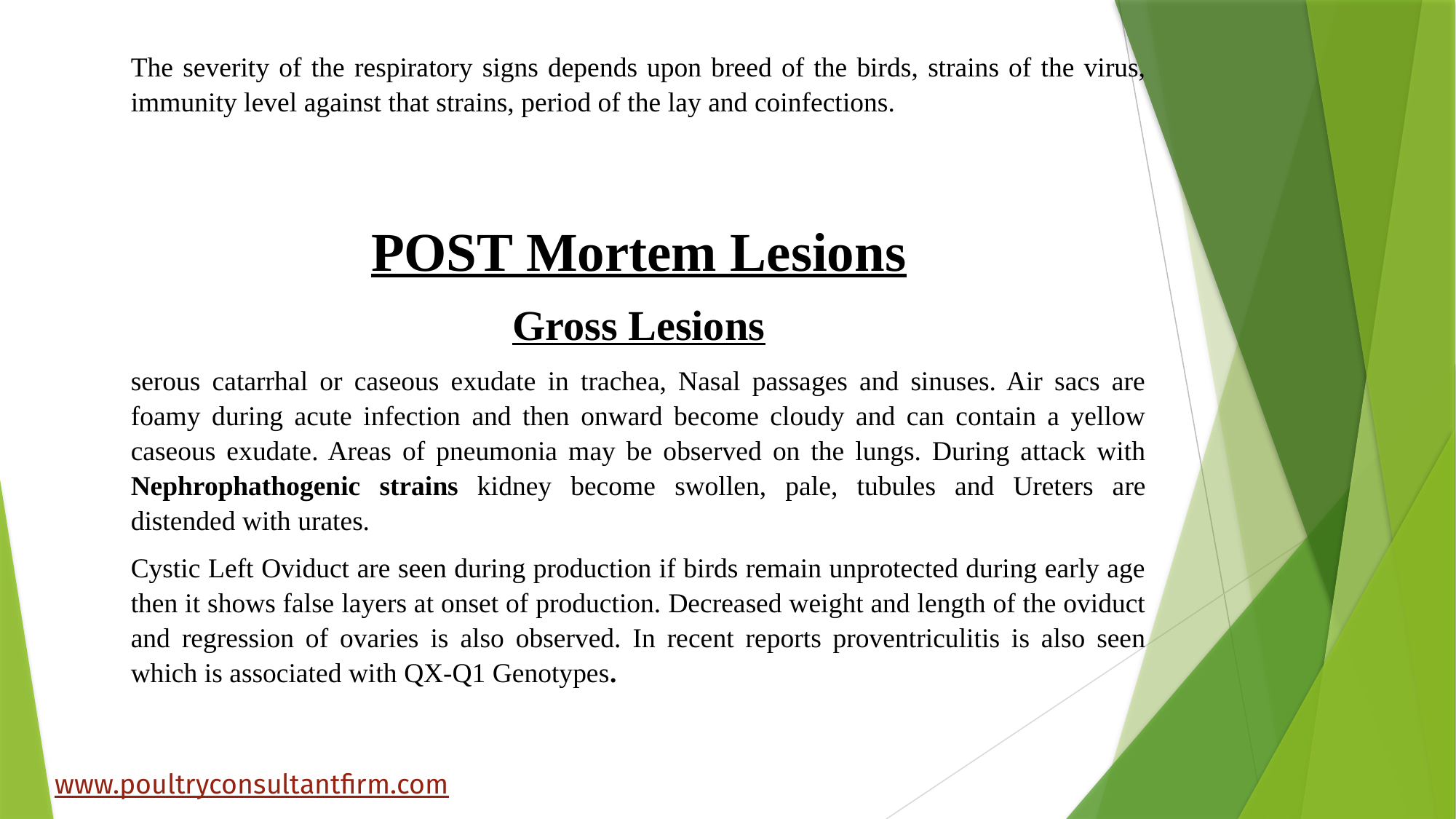

The severity of the respiratory signs depends upon breed of the birds, strains of the virus, immunity level against that strains, period of the lay and coinfections.

POST Mortem Lesions
Gross Lesions
serous catarrhal or caseous exudate in trachea, Nasal passages and sinuses. Air sacs are foamy during acute infection and then onward become cloudy and can contain a yellow caseous exudate. Areas of pneumonia may be observed on the lungs. During attack with Nephrophathogenic strains kidney become swollen, pale, tubules and Ureters are distended with urates.
Cystic Left Oviduct are seen during production if birds remain unprotected during early age then it shows false layers at onset of production. Decreased weight and length of the oviduct and regression of ovaries is also observed. In recent reports proventriculitis is also seen which is associated with QX-Q1 Genotypes.
www.poultryconsultantfirm.com